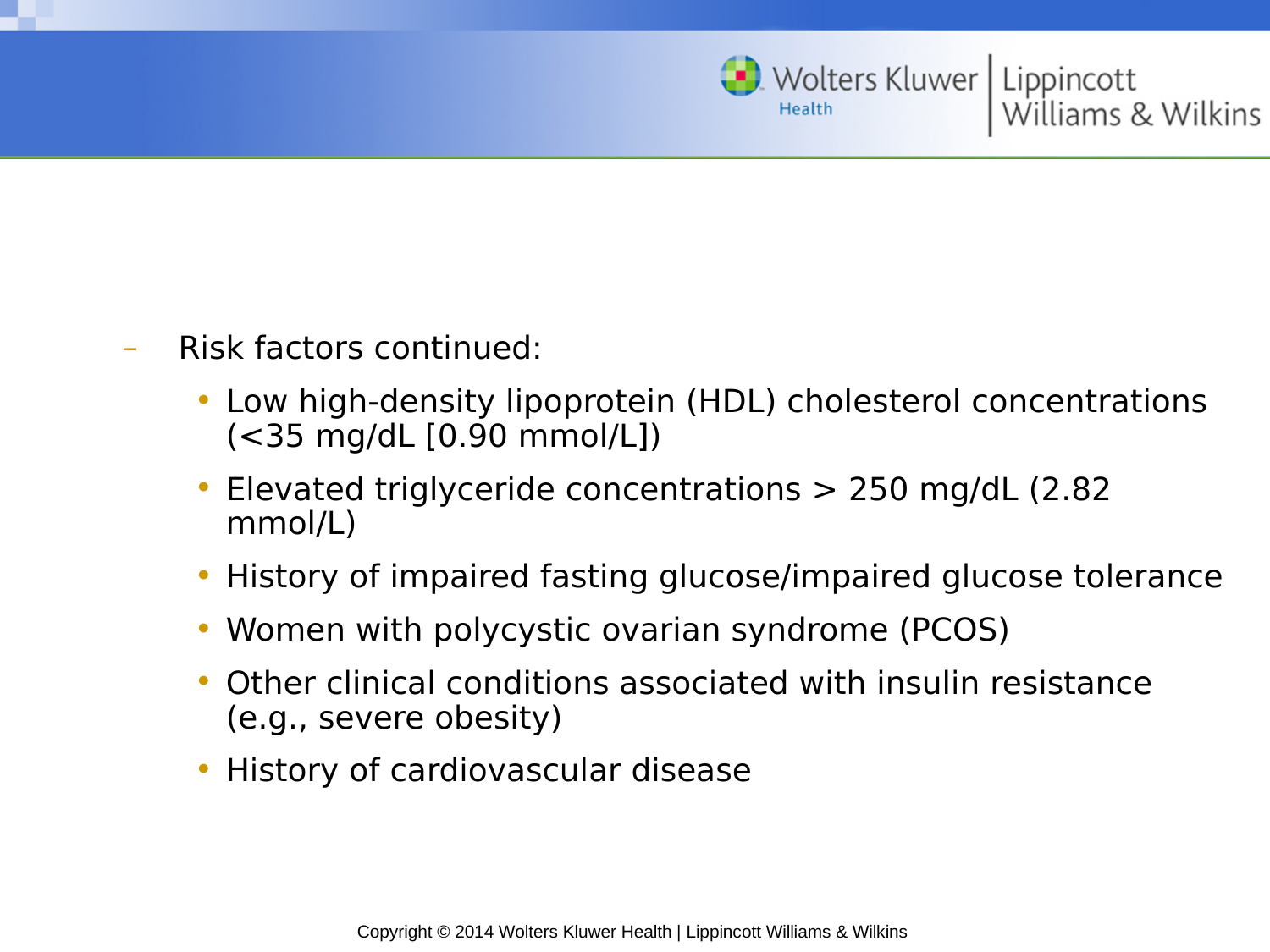

Risk factors continued:
Low high-density lipoprotein (HDL) cholesterol concentrations (<35 mg/dL [0.90 mmol/L])
Elevated triglyceride concentrations > 250 mg/dL (2.82 mmol/L)
History of impaired fasting glucose/impaired glucose tolerance
Women with polycystic ovarian syndrome (PCOS)
Other clinical conditions associated with insulin resistance (e.g., severe obesity)
History of cardiovascular disease